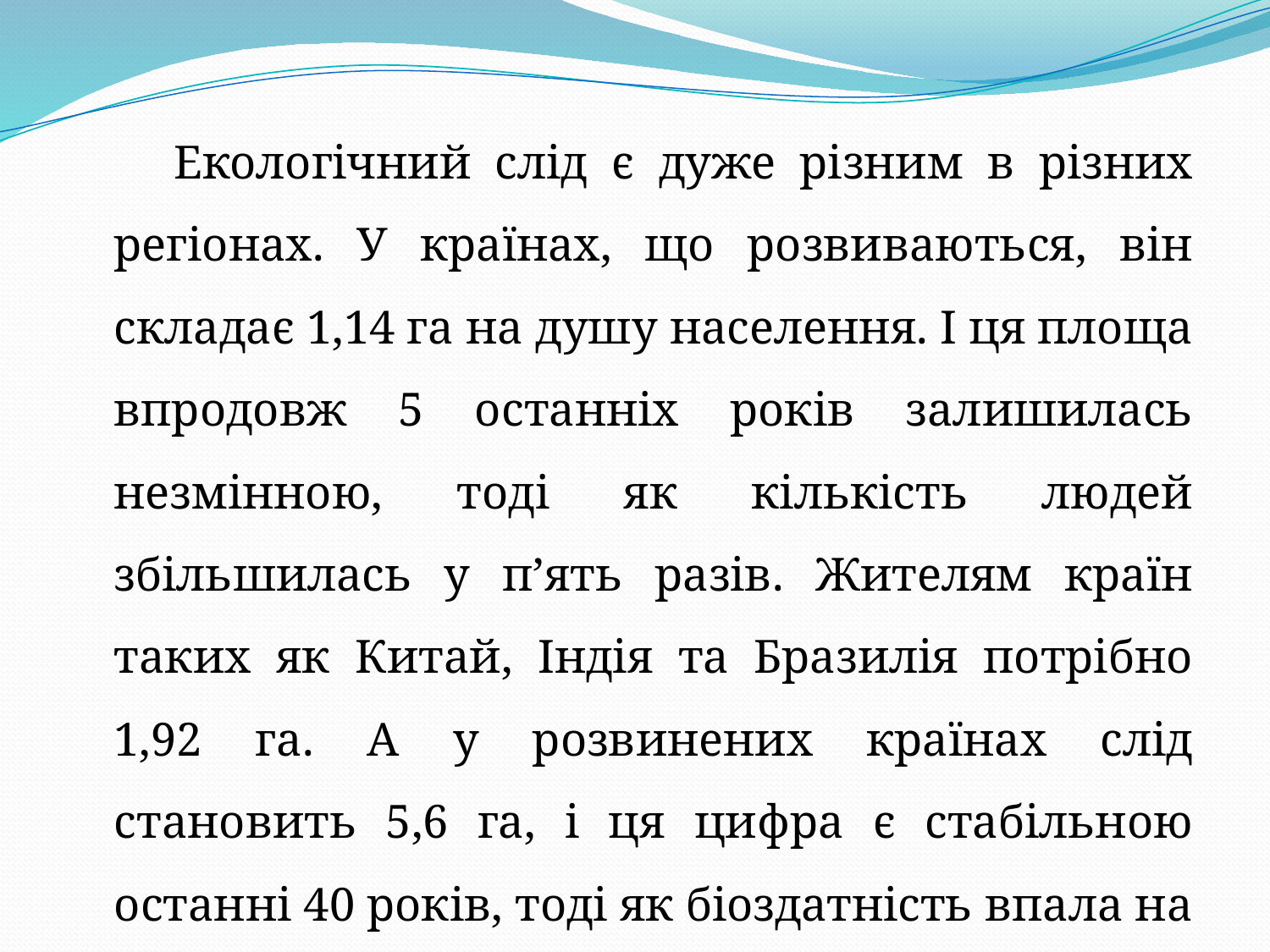

#
Екологічний слід є дуже різним в різних регіонах. У країнах, що розвиваються, він складає 1,14 га на душу населення. І ця площа впродовж 5 останніх років залишилась незмінною, тоді як кількість людей збільшилась у п’ять разів. Жителям країн таких як Китай, Індія та Бразилія потрібно 1,92 га. А у розвинених країнах слід становить 5,6 га, і ця цифра є стабільною останні 40 років, тоді як біоздатність впала на 45%.